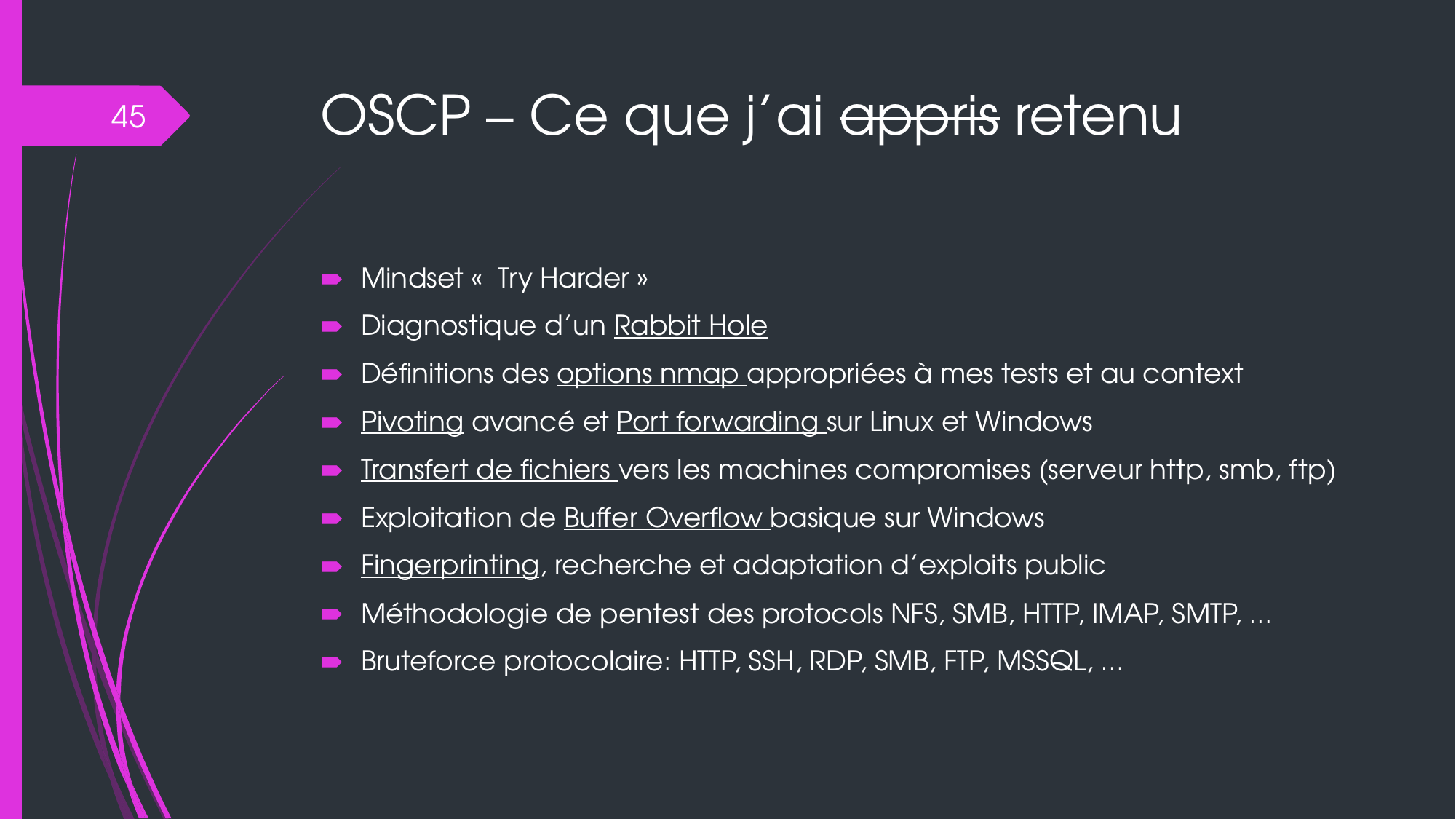

# OSCP – Ce que j’ai appris retenu
45
Mindset «  Try Harder »
Diagnostique d’un Rabbit Hole
Définitions des options nmap appropriées à mes tests et au context
Pivoting avancé et Port forwarding sur Linux et Windows
Transfert de fichiers vers les machines compromises (serveur http, smb, ftp)
Exploitation de Buffer Overflow basique sur Windows
Fingerprinting, recherche et adaptation d’exploits public
Méthodologie de pentest des protocols NFS, SMB, HTTP, IMAP, SMTP, …
Bruteforce protocolaire: HTTP, SSH, RDP, SMB, FTP, MSSQL, …